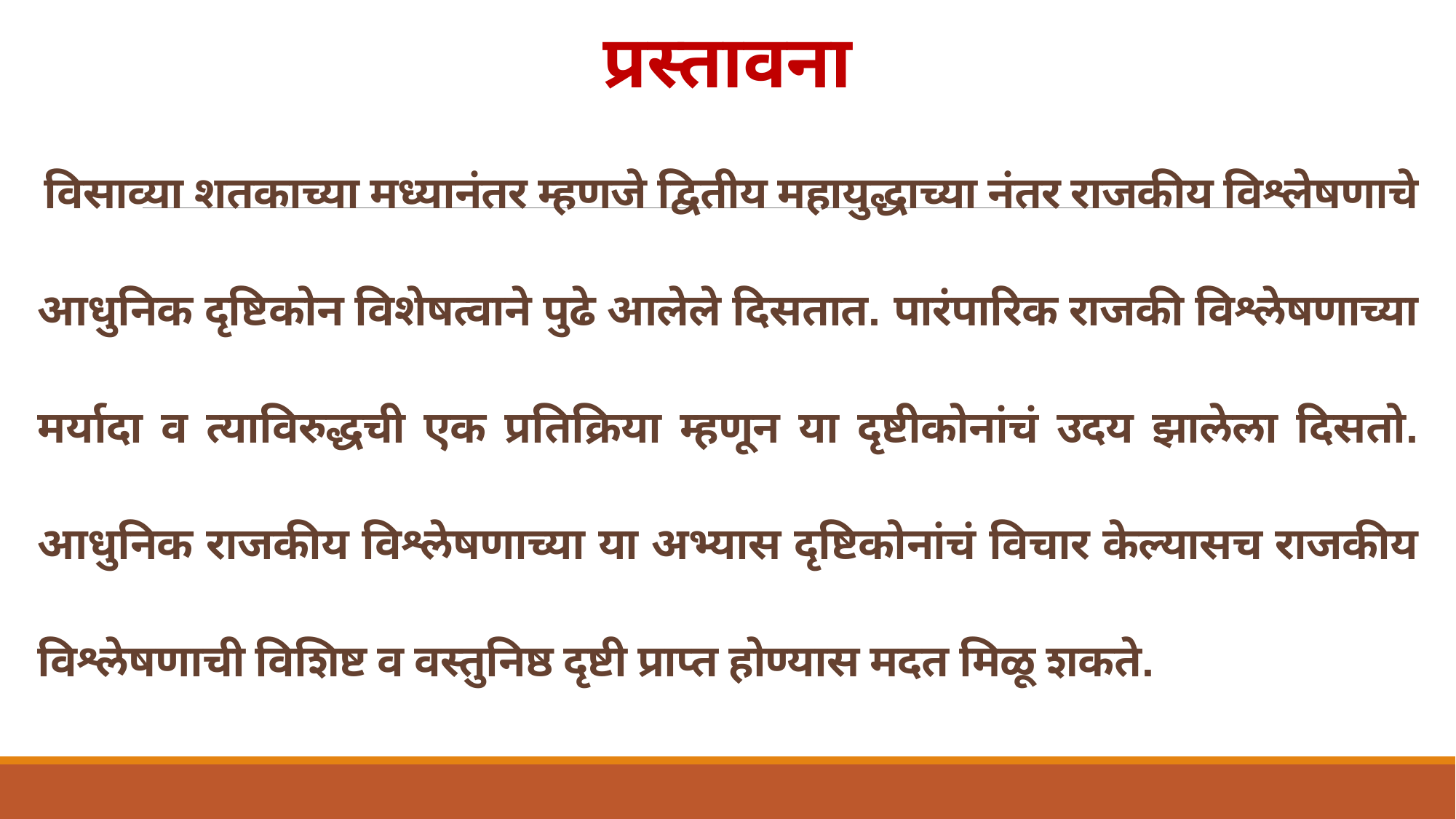

# प्रस्तावना
विसाव्या शतकाच्या मध्यानंतर म्हणजे द्वितीय महायुद्धाच्या नंतर राजकीय विश्लेषणाचे आधुनिक दृष्टिकोन विशेषत्वाने पुढे आलेले दिसतात. पारंपारिक राजकी विश्लेषणाच्या मर्यादा व त्याविरुद्धची एक प्रतिक्रिया म्हणून या दृष्टीकोनांचं उदय झालेला दिसतो. आधुनिक राजकीय विश्लेषणाच्या या अभ्यास दृष्टिकोनांचं विचार केल्यासच राजकीय विश्लेषणाची विशिष्ट व वस्तुनिष्ठ दृष्टी प्राप्त होण्यास मदत मिळू शकते.